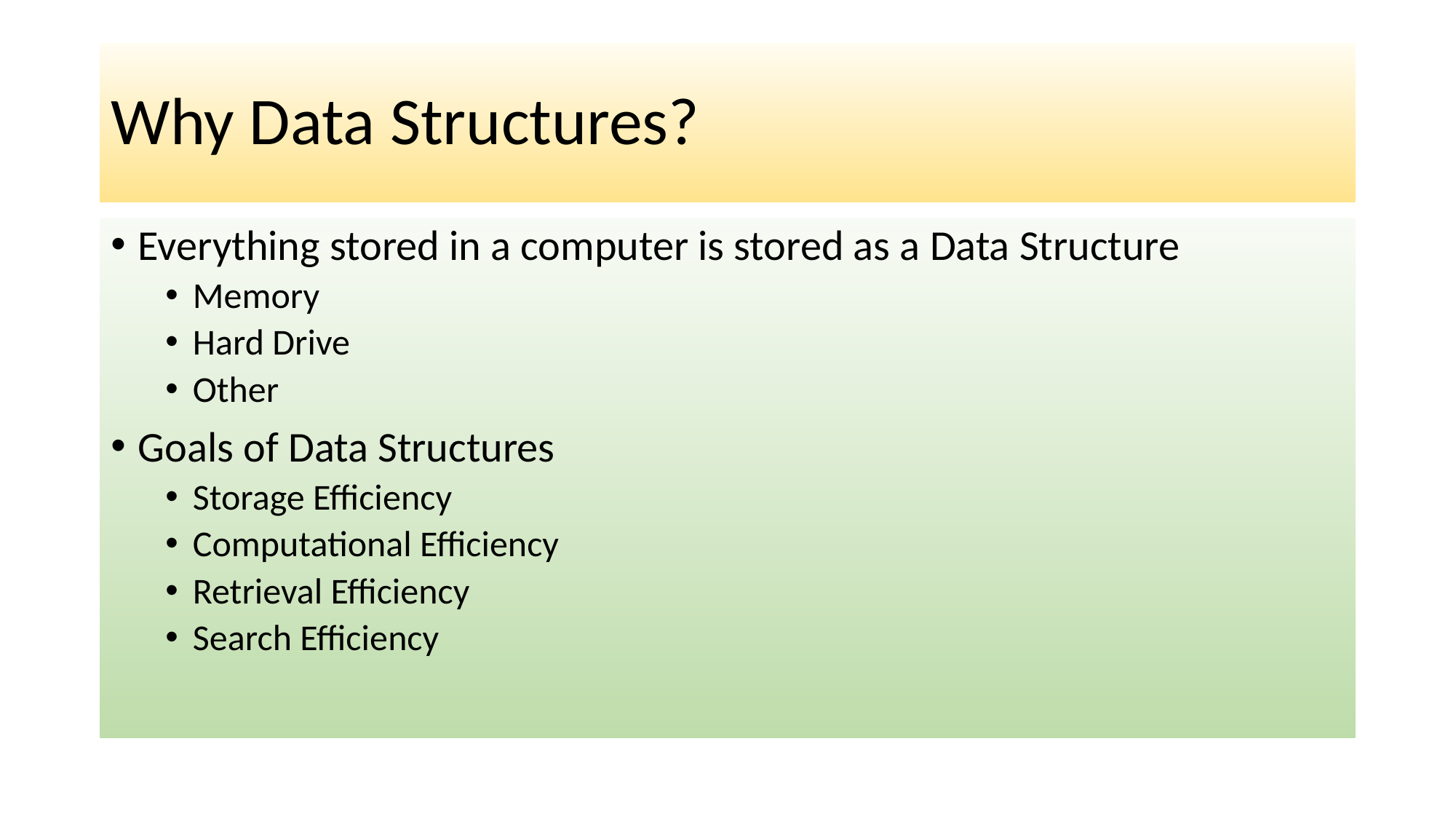

# Why Data Structures?
Everything stored in a computer is stored as a Data Structure
Memory
Hard Drive
Other
Goals of Data Structures
Storage Efficiency
Computational Efficiency
Retrieval Efficiency
Search Efficiency